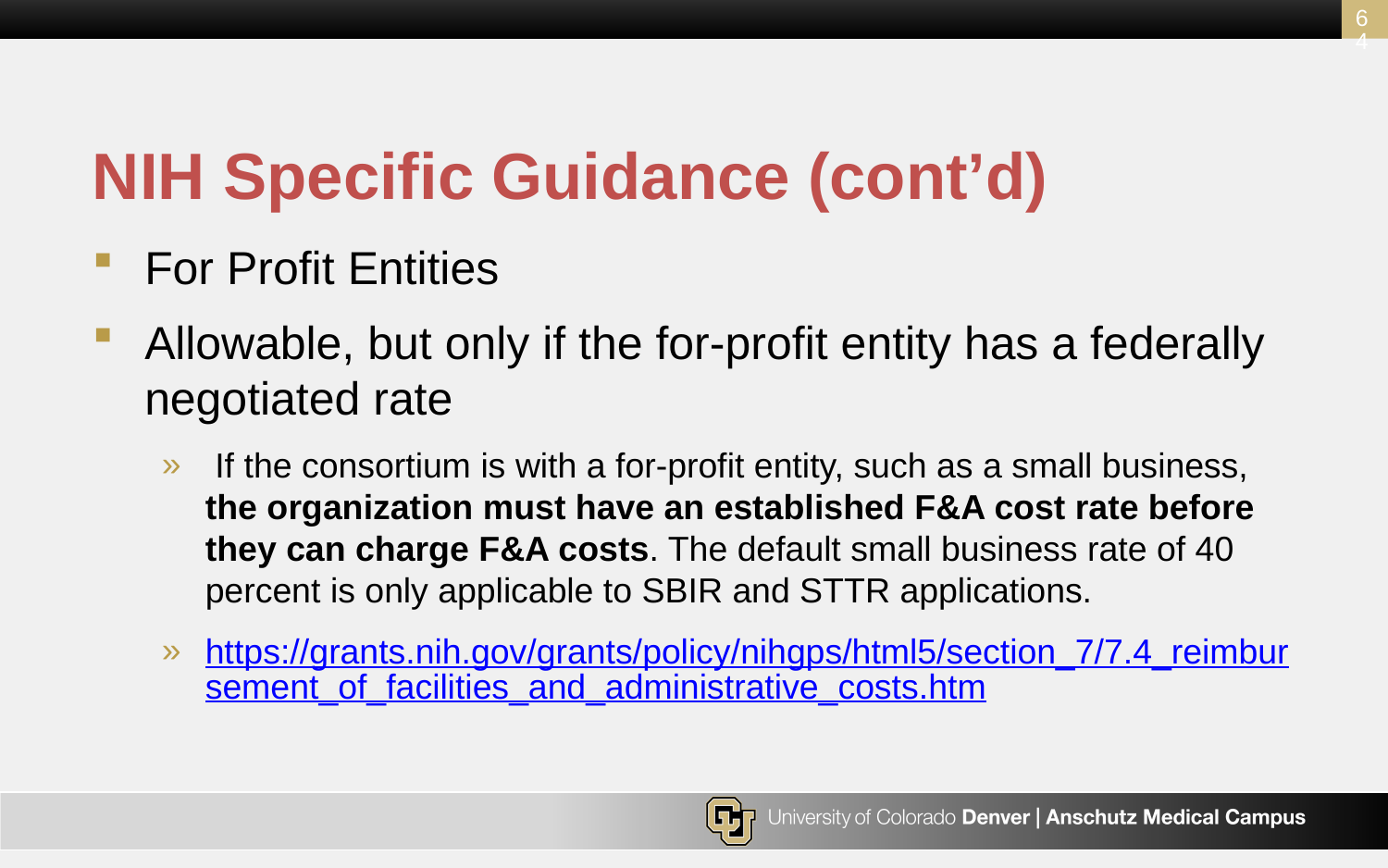

64
# NIH Specific Guidance (cont’d)
For Profit Entities
Allowable, but only if the for-profit entity has a federally negotiated rate
 If the consortium is with a for-profit entity, such as a small business, the organization must have an established F&A cost rate before they can charge F&A costs. The default small business rate of 40 percent is only applicable to SBIR and STTR applications.
https://grants.nih.gov/grants/policy/nihgps/html5/section_7/7.4_reimbursement_of_facilities_and_administrative_costs.htm